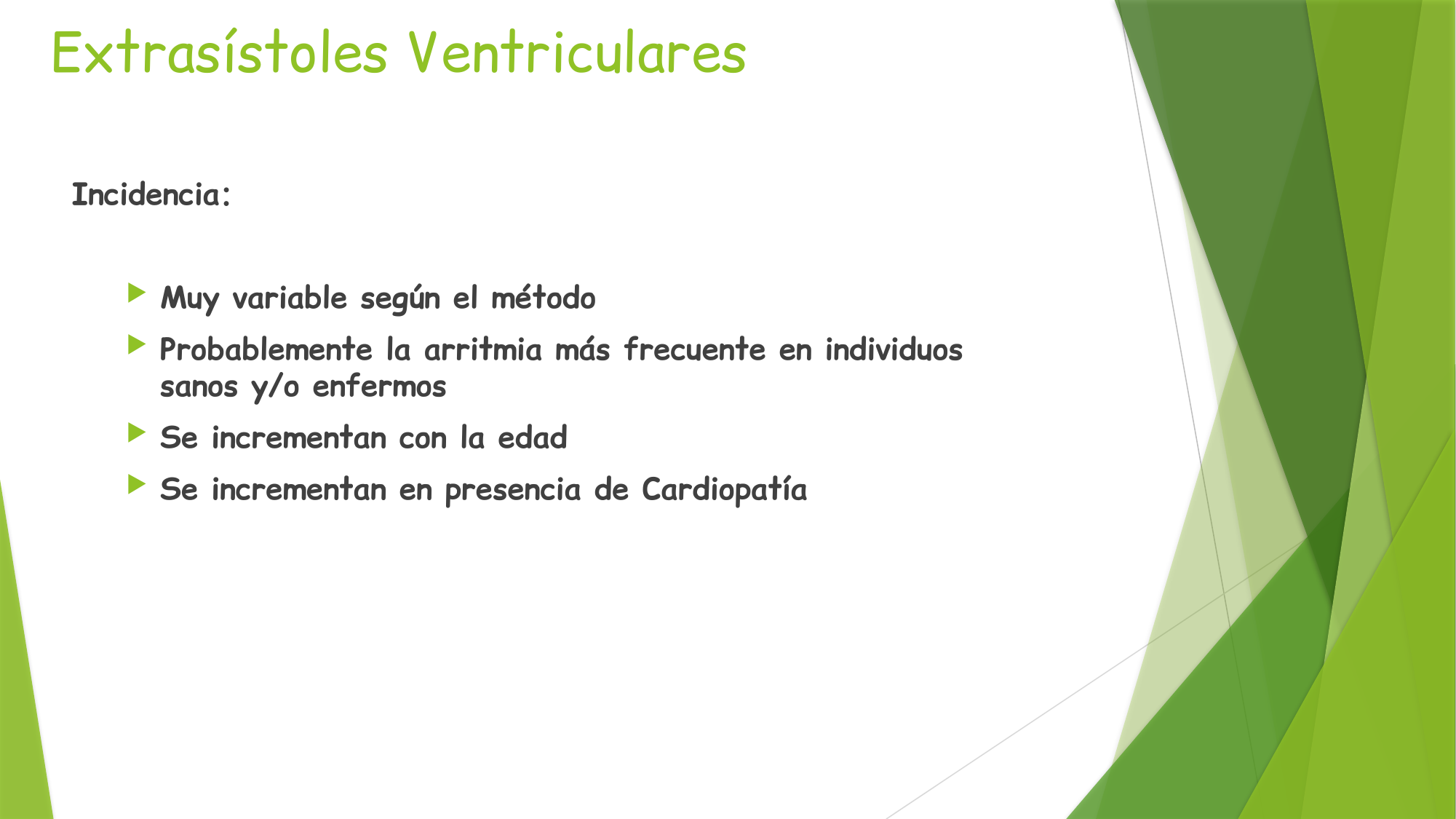

# Extrasístoles Ventriculares
Incidencia:

Muy variable según el método
Probablemente la arritmia más frecuente en individuos sanos y/o enfermos
Se incrementan con la edad
Se incrementan en presencia de Cardiopatía